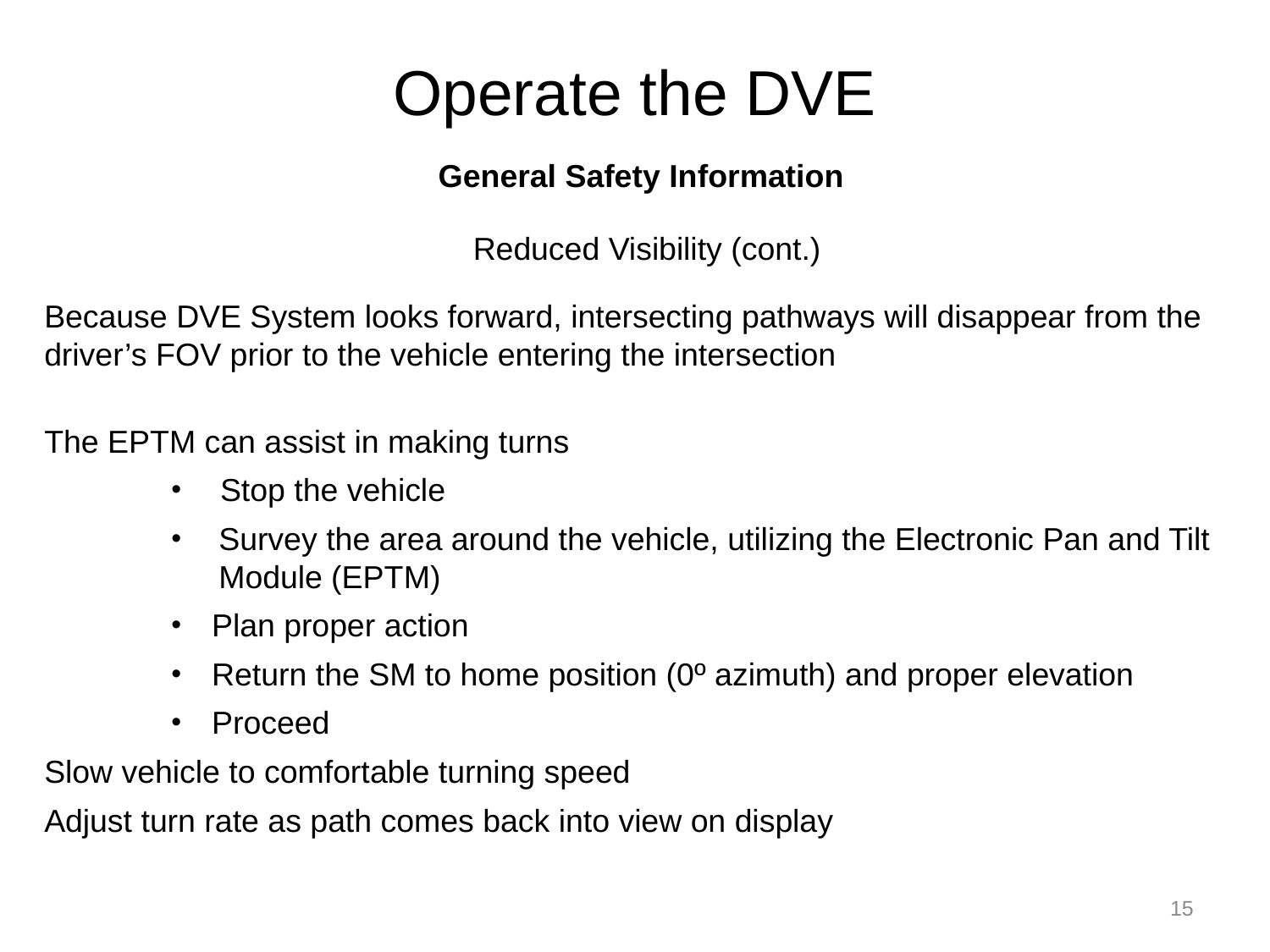

# Operate the DVE
General Safety Information
Reduced Visibility (cont.)
Because DVE System looks forward, intersecting pathways will disappear from the driver’s FOV prior to the vehicle entering the intersection

The EPTM can assist in making turns
 Stop the vehicle
Survey the area around the vehicle, utilizing the Electronic Pan and Tilt Module (EPTM)
 Plan proper action
 Return the SM to home position (0º azimuth) and proper elevation
 Proceed
Slow vehicle to comfortable turning speed
Adjust turn rate as path comes back into view on display
15